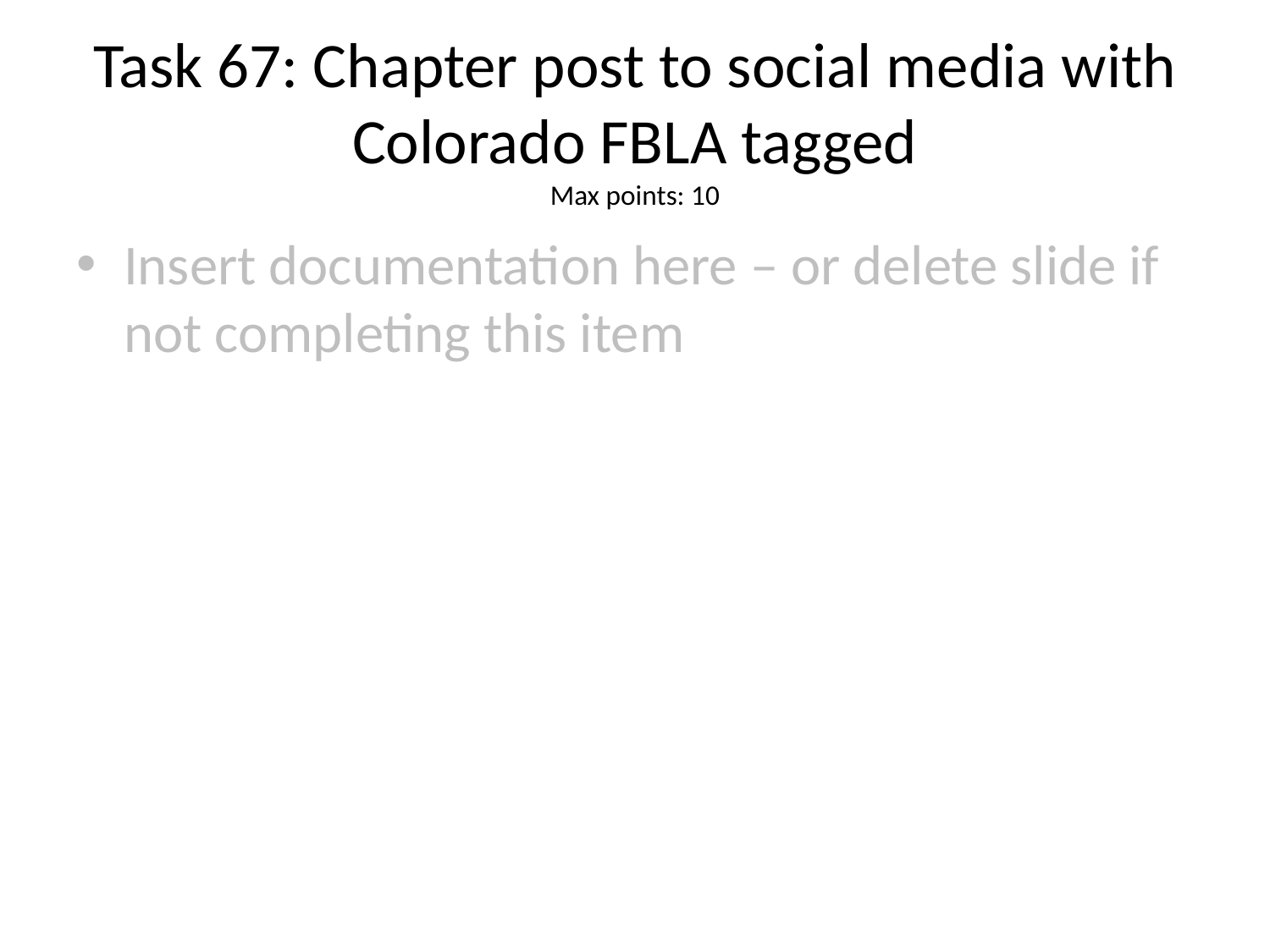

# Task 67: Chapter post to social media with Colorado FBLA tagged
Max points: 10
Insert documentation here – or delete slide if not completing this item